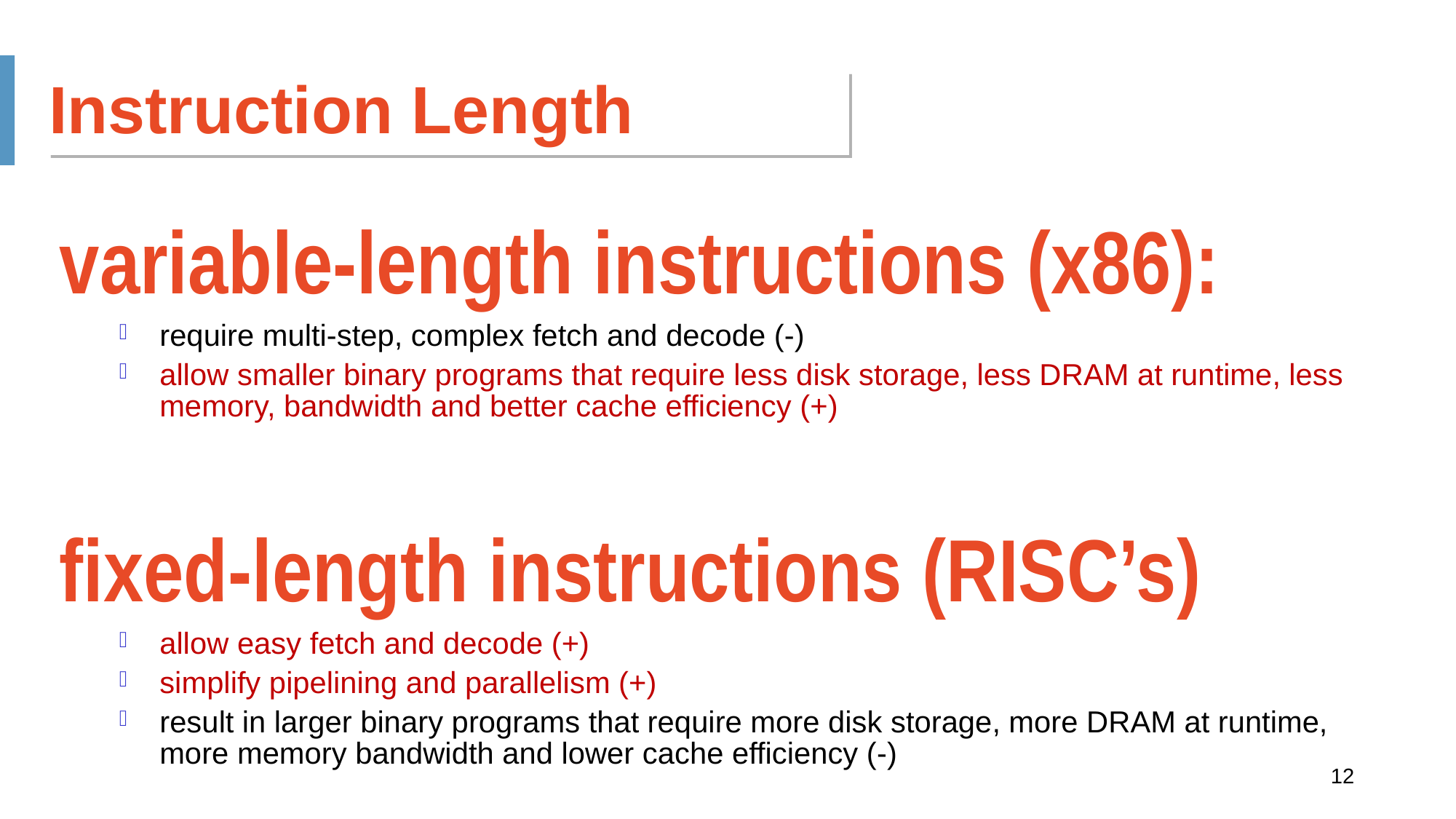

Instruction Length
variable-length instructions (x86):
require multi-step, complex fetch and decode (-)
allow smaller binary programs that require less disk storage, less DRAM at runtime, less memory, bandwidth and better cache efficiency (+)

fixed-length instructions (RISC’s)
allow easy fetch and decode (+)
simplify pipelining and parallelism (+)
result in larger binary programs that require more disk storage, more DRAM at runtime, more memory bandwidth and lower cache efficiency (-)
12